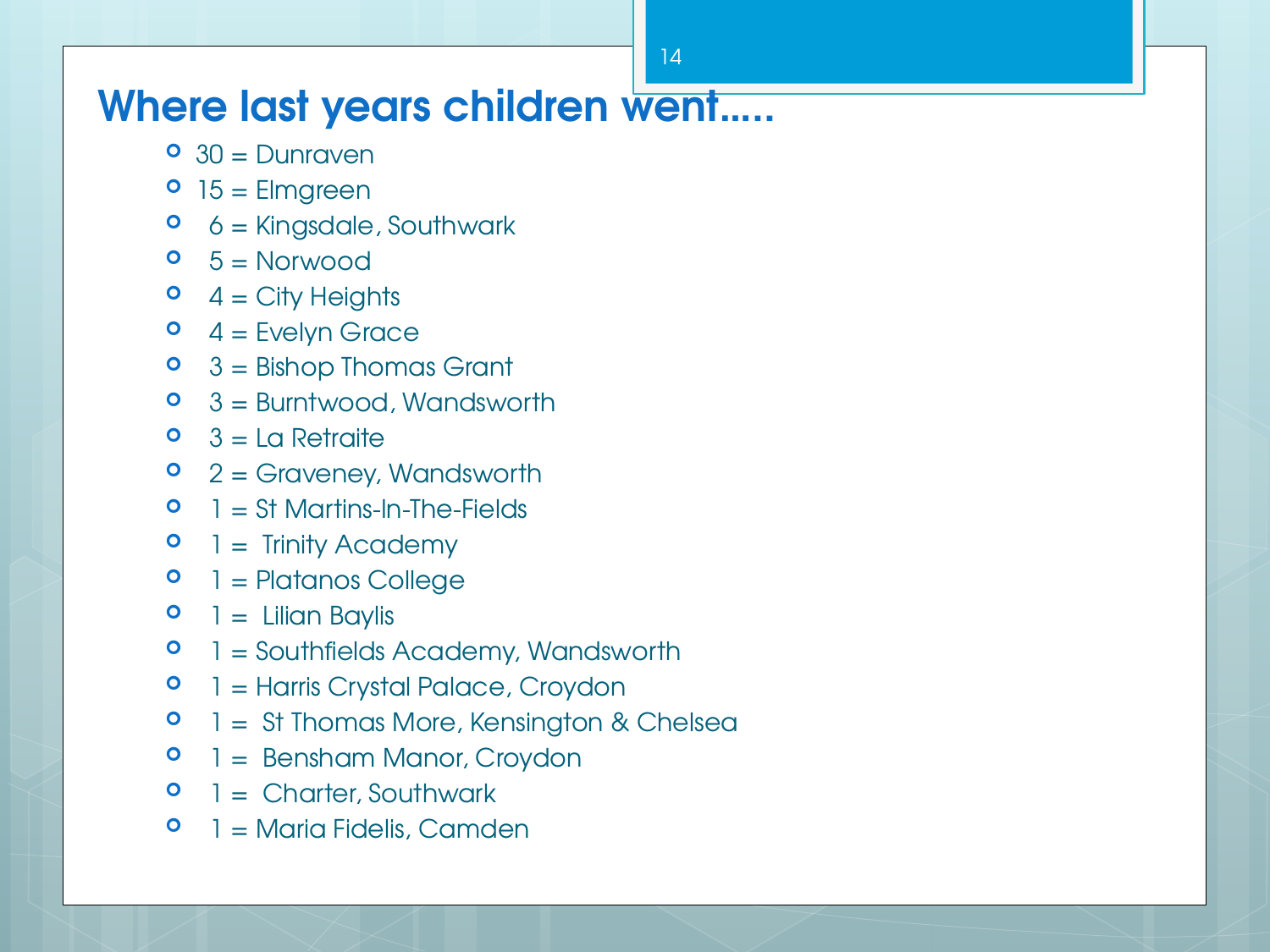

14
# Where last years children went…..

30 = Dunraven
15 = Elmgreen
  6 = Kingsdale, Southwark
  5 = Norwood
  4 = City Heights
  4 = Evelyn Grace
  3 = Bishop Thomas Grant
  3 = Burntwood, Wandsworth
  3 = La Retraite
  2 = Graveney, Wandsworth
  1 = St Martins-In-The-Fields
  1 =  Trinity Academy
  1 = Platanos College
  1 =  Lilian Baylis
  1 = Southfields Academy, Wandsworth
  1 = Harris Crystal Palace, Croydon
  1 =  St Thomas More, Kensington & Chelsea
  1 =  Bensham Manor, Croydon
  1 =  Charter, Southwark
  1 = Maria Fidelis, Camden